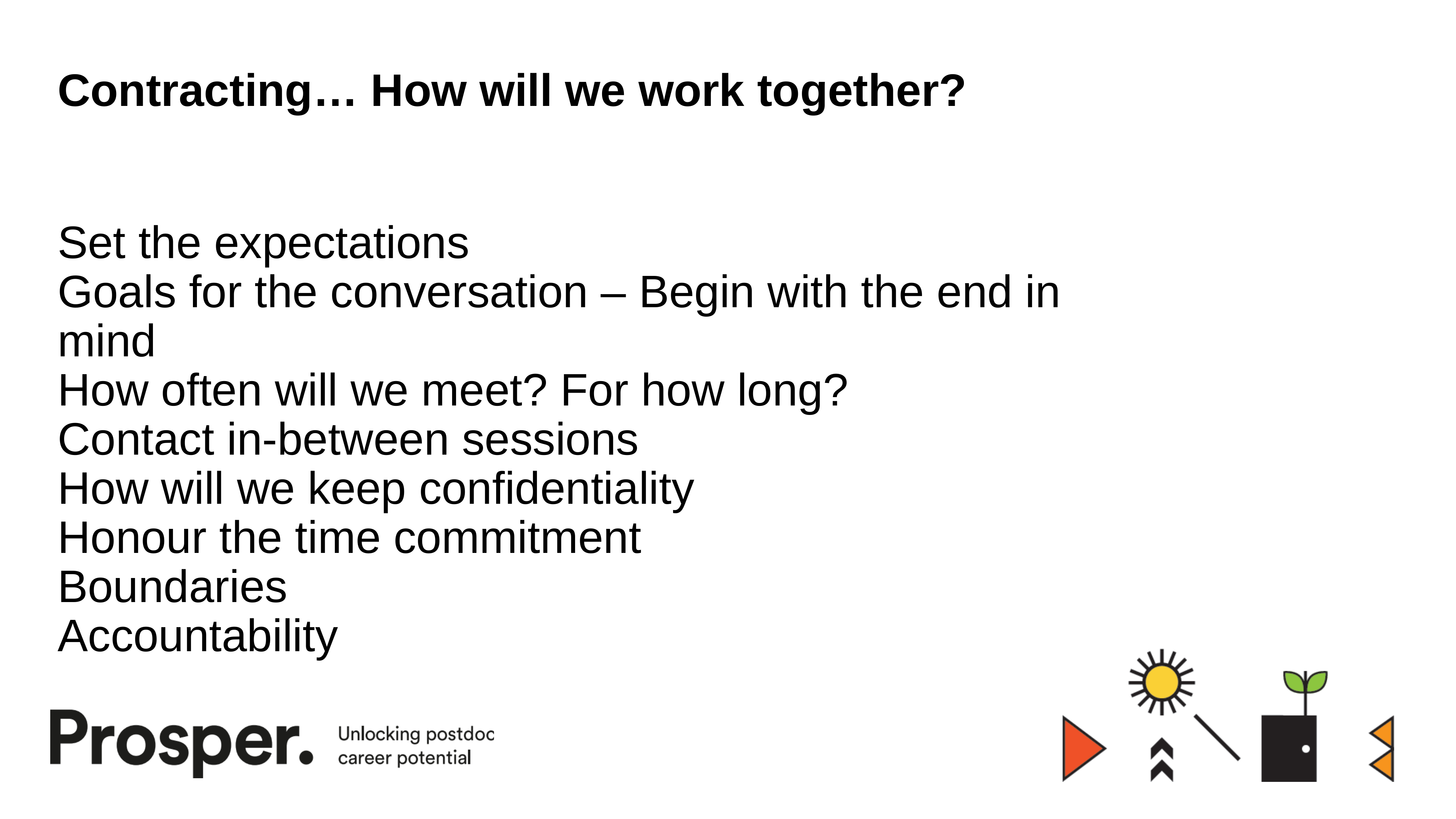

# Contracting… How will we work together?

Set the expectations
Goals for the conversation – Begin with the end in mind
How often will we meet? For how long?
Contact in-between sessions
How will we keep confidentiality
Honour the time commitment
Boundaries
Accountability